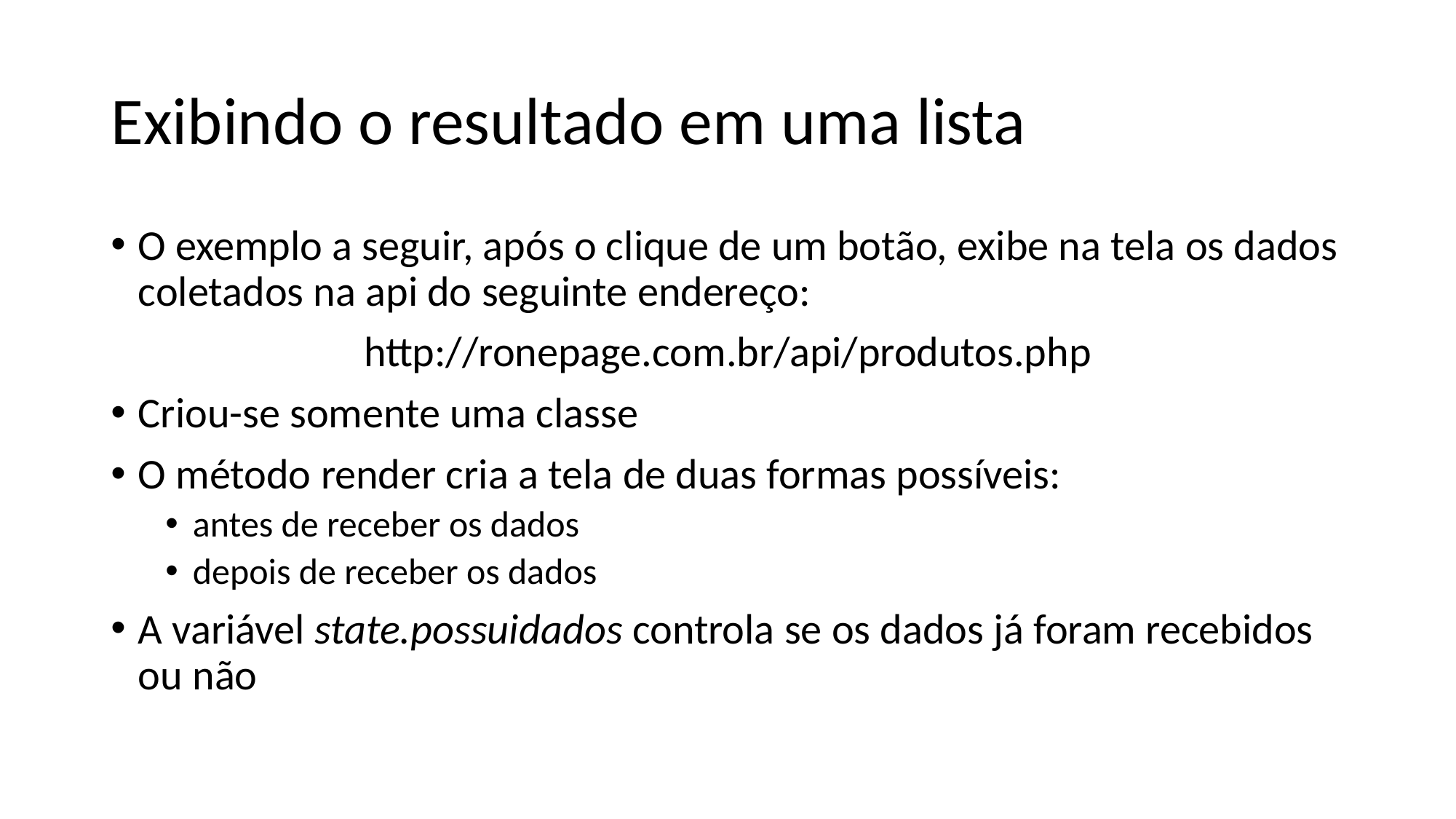

# Exibindo o resultado em uma lista
O exemplo a seguir, após o clique de um botão, exibe na tela os dados coletados na api do seguinte endereço:
http://ronepage.com.br/api/produtos.php
Criou-se somente uma classe
O método render cria a tela de duas formas possíveis:
antes de receber os dados
depois de receber os dados
A variável state.possuidados controla se os dados já foram recebidos ou não